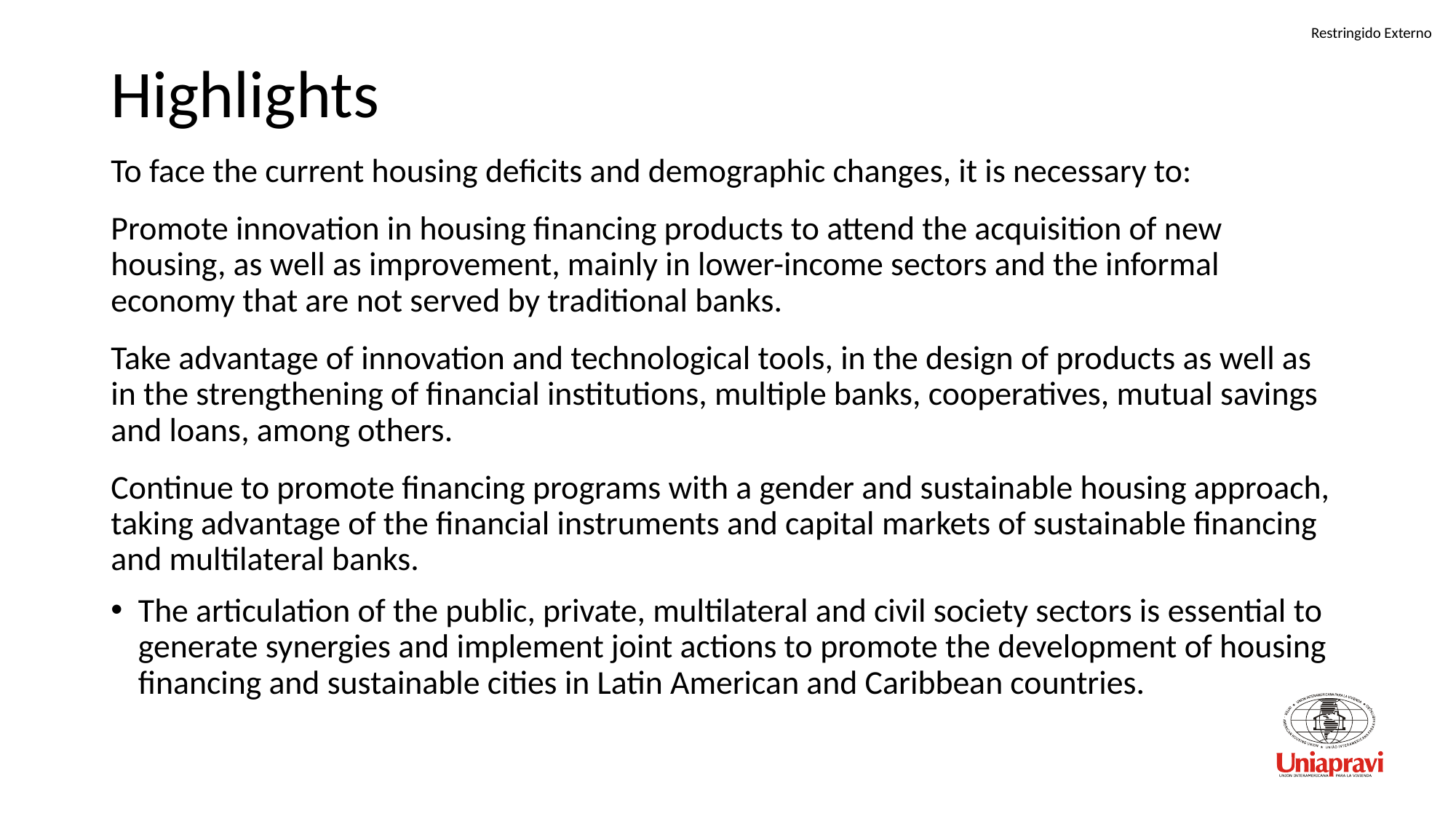

# Highlights
To face the current housing deficits and demographic changes, it is necessary to:
Promote innovation in housing financing products to attend the acquisition of new housing, as well as improvement, mainly in lower-income sectors and the informal economy that are not served by traditional banks.
Take advantage of innovation and technological tools, in the design of products as well as in the strengthening of financial institutions, multiple banks, cooperatives, mutual savings and loans, among others.
Continue to promote financing programs with a gender and sustainable housing approach, taking advantage of the financial instruments and capital markets of sustainable financing and multilateral banks.
The articulation of the public, private, multilateral and civil society sectors is essential to generate synergies and implement joint actions to promote the development of housing financing and sustainable cities in Latin American and Caribbean countries.